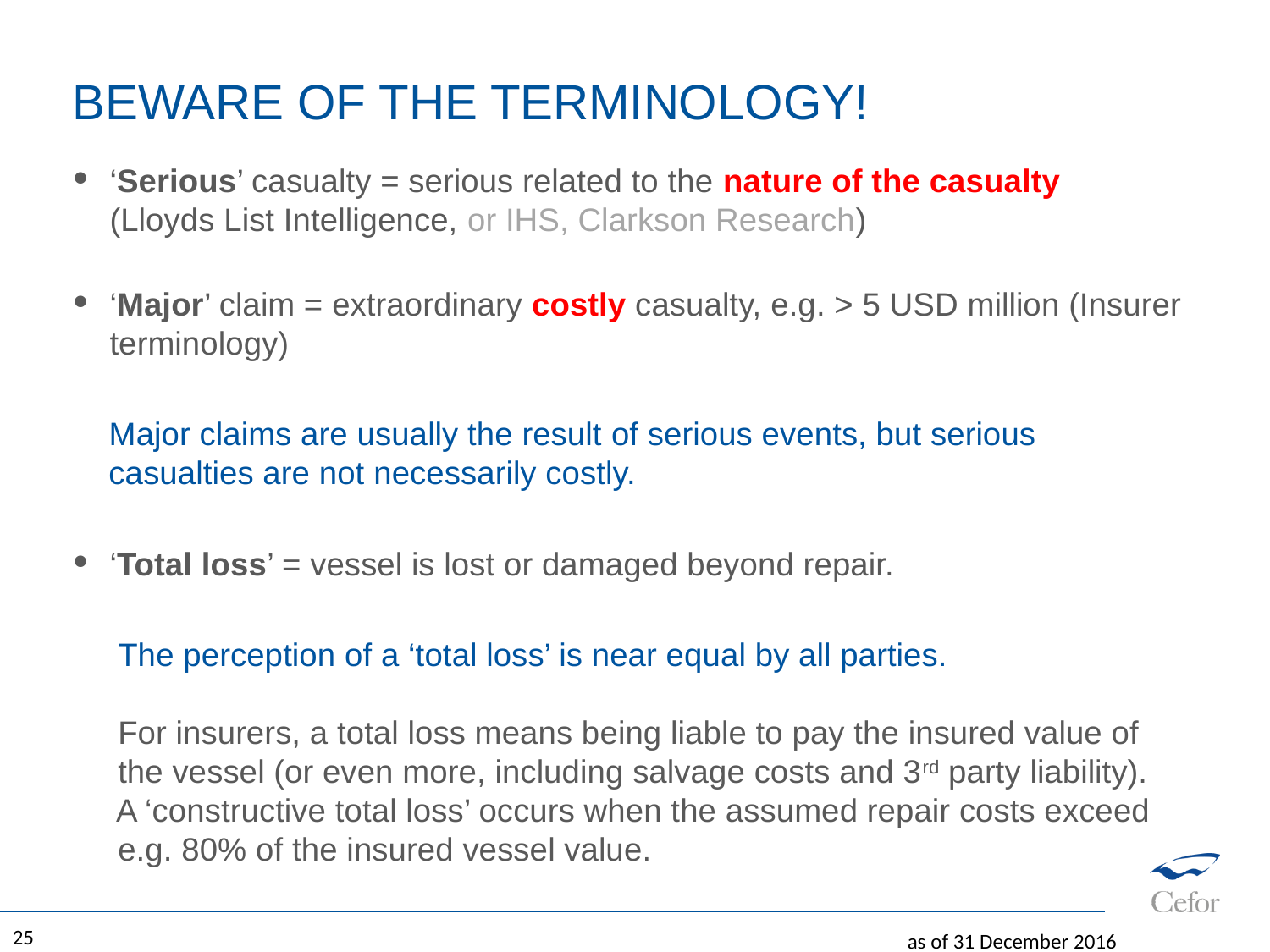

# Beware of the Terminology!
‘Serious’ casualty = serious related to the nature of the casualty
(Lloyds List Intelligence, or IHS, Clarkson Research)
‘Major’ claim = extraordinary costly casualty, e.g. > 5 USD million (Insurer terminology)

    Major claims are usually the result of serious events, but serious
    casualties are not necessarily costly.

‘Total loss’ = vessel is lost or damaged beyond repair.

     The perception of a ‘total loss’ is near equal by all parties.
     For insurers, a total loss means being liable to pay the insured value of
     the vessel (or even more, including salvage costs and 3rd party liability).
     A ‘constructive total loss’ occurs when the assumed repair costs exceed
     e.g. 80% of the insured vessel value.
25
as of 31 December 2016